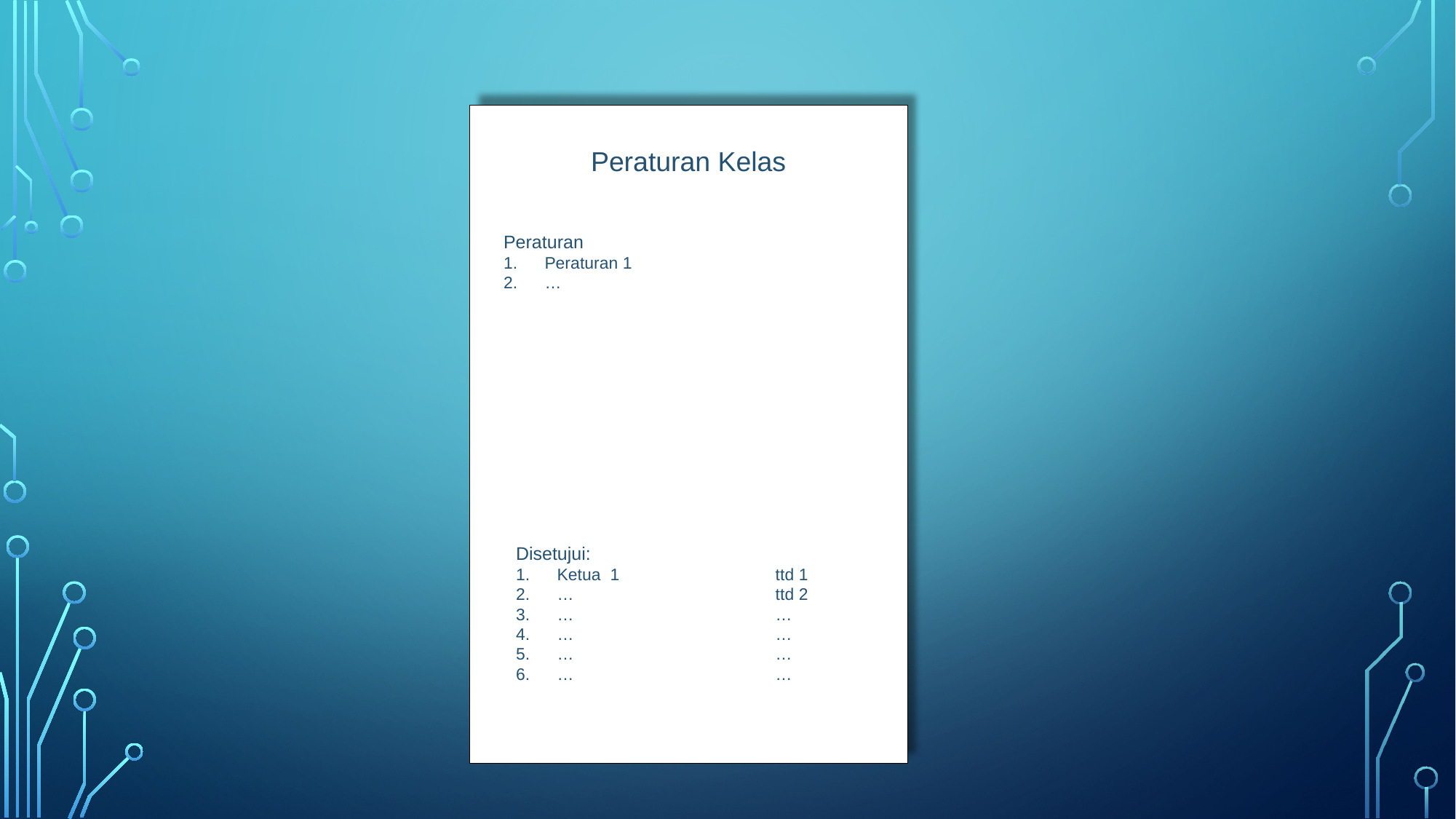

Peraturan Kelas
Peraturan
Peraturan 1
…
Disetujui:
Ketua  1		ttd 1
…		ttd 2
…		…
…		…
…		…
…		…